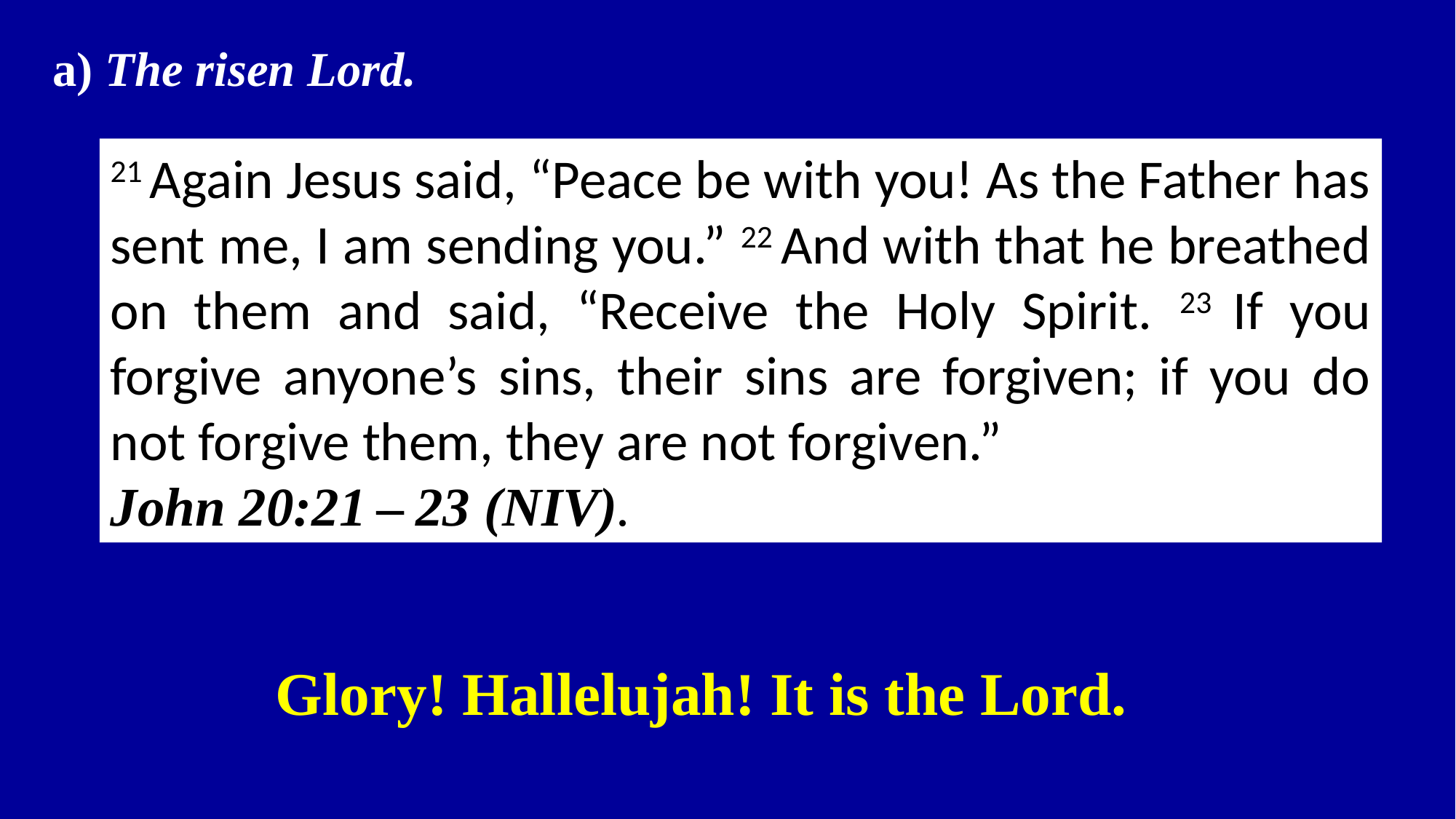

a) The risen Lord.
21 Again Jesus said, “Peace be with you! As the Father has sent me, I am sending you.” 22 And with that he breathed on them and said, “Receive the Holy Spirit. 23 If you forgive anyone’s sins, their sins are forgiven; if you do not forgive them, they are not forgiven.”
John 20:21 – 23 (NIV).
Glory! Hallelujah! It is the Lord.